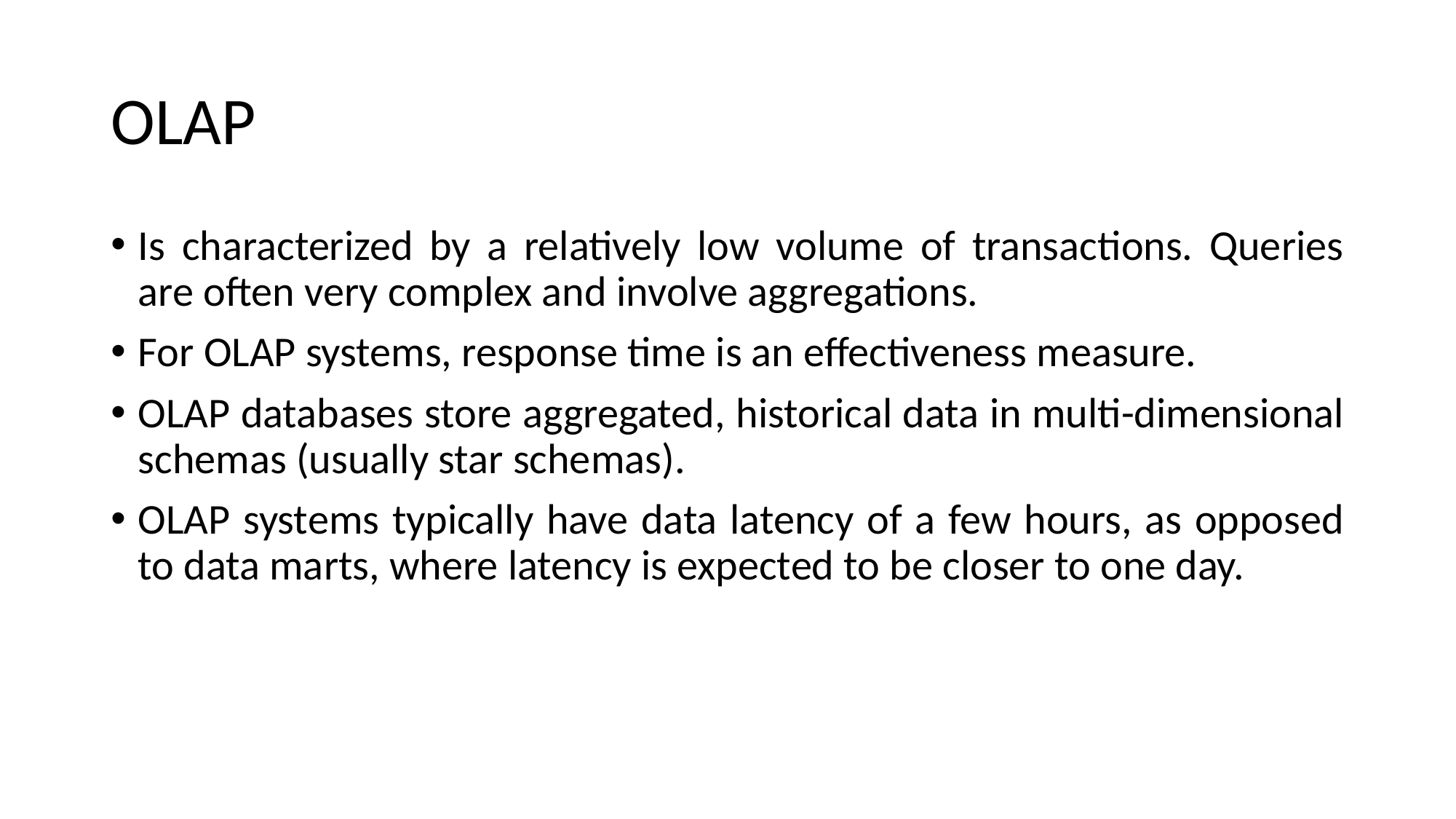

# OLAP
Is characterized by a relatively low volume of transactions. Queries are often very complex and involve aggregations.
For OLAP systems, response time is an effectiveness measure.
OLAP databases store aggregated, historical data in multi-dimensional schemas (usually star schemas).
OLAP systems typically have data latency of a few hours, as opposed to data marts, where latency is expected to be closer to one day.